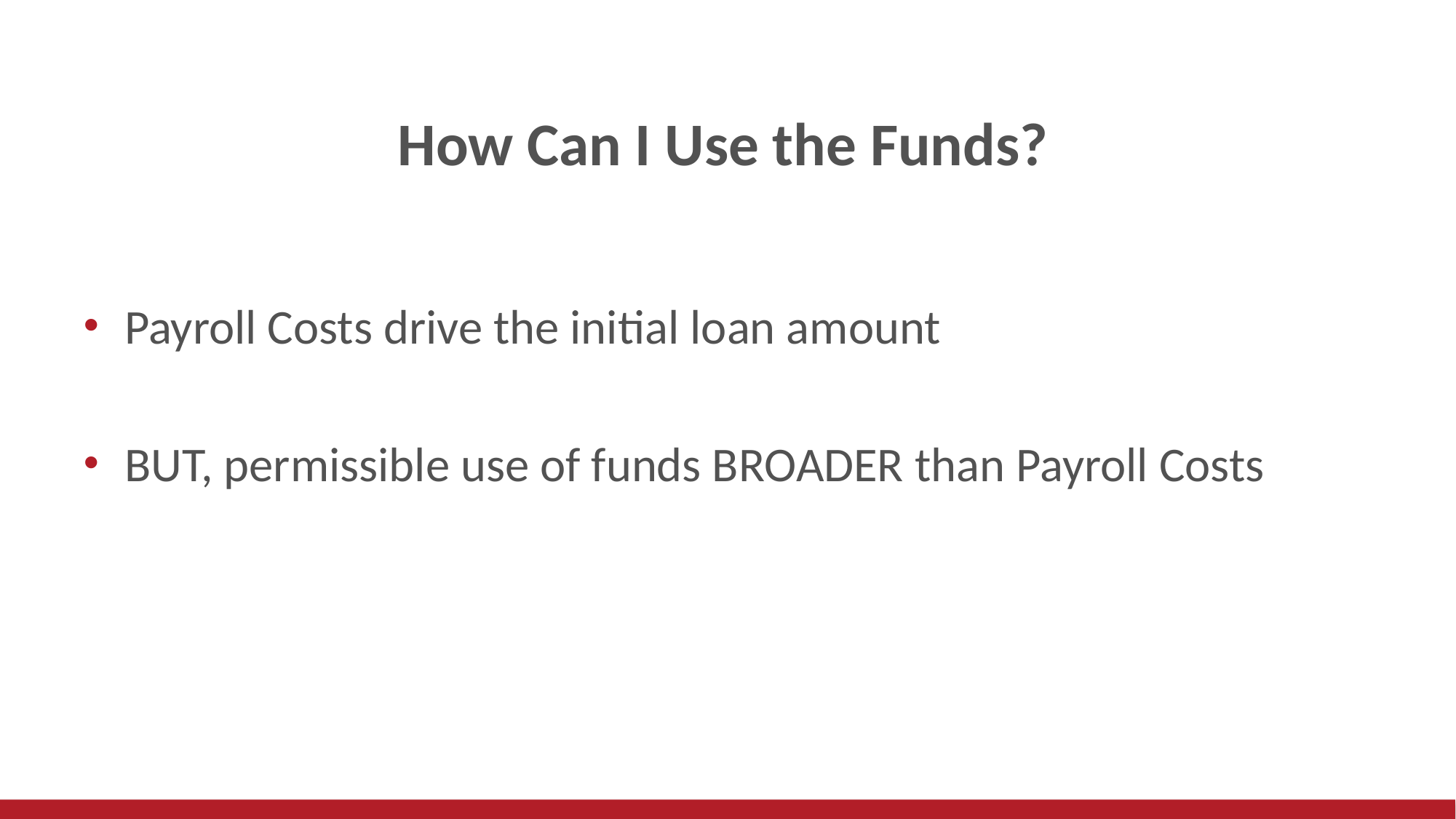

# How Can I Use the Funds?
Payroll Costs drive the initial loan amount
BUT, permissible use of funds BROADER than Payroll Costs